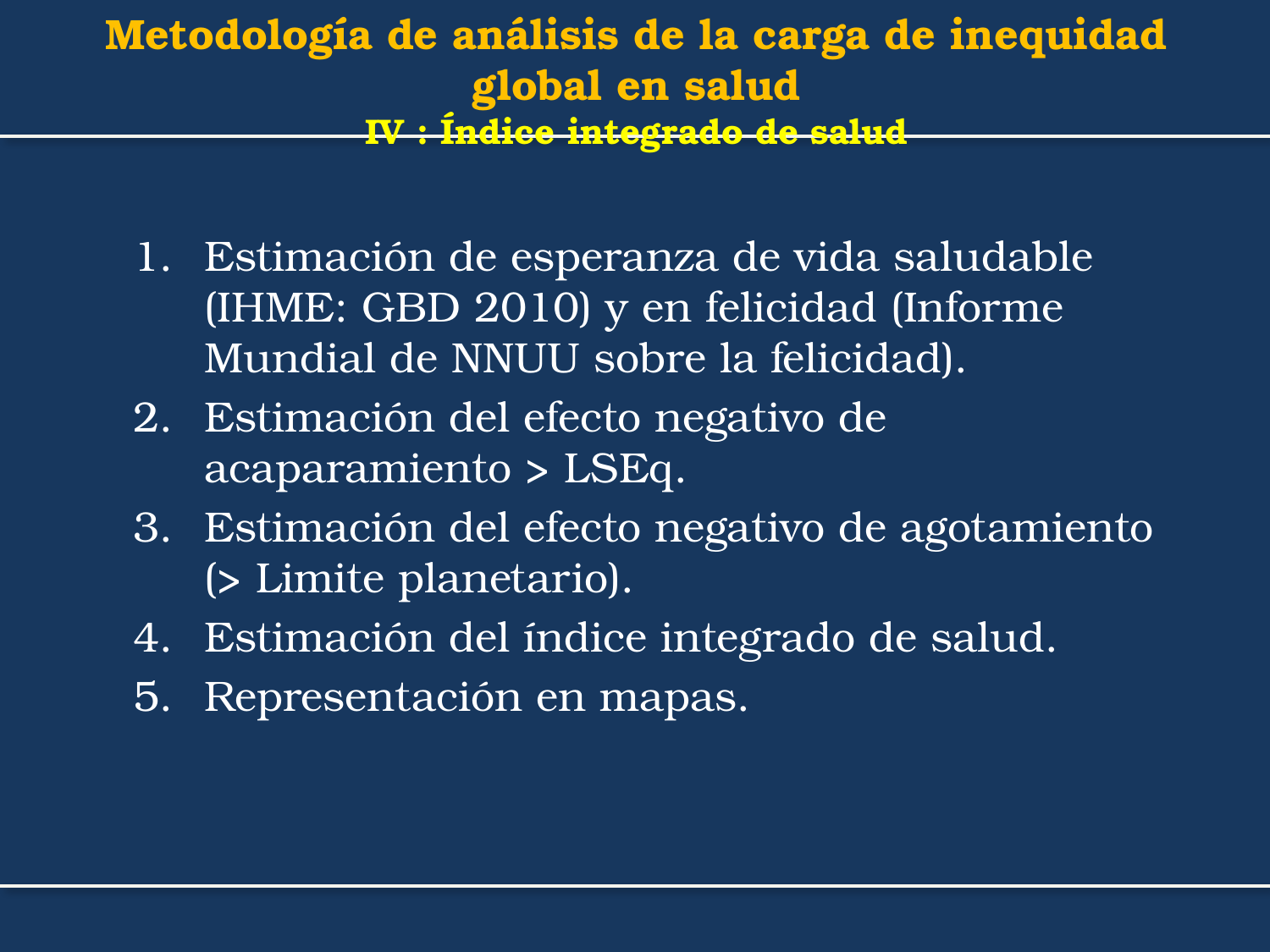

# Metodología de análisis de la carga de inequidad global en salud IV : Índice integrado de salud
Estimación de esperanza de vida saludable (IHME: GBD 2010) y en felicidad (Informe Mundial de NNUU sobre la felicidad).
Estimación del efecto negativo de acaparamiento > LSEq.
Estimación del efecto negativo de agotamiento (> Limite planetario).
Estimación del índice integrado de salud.
Representación en mapas.